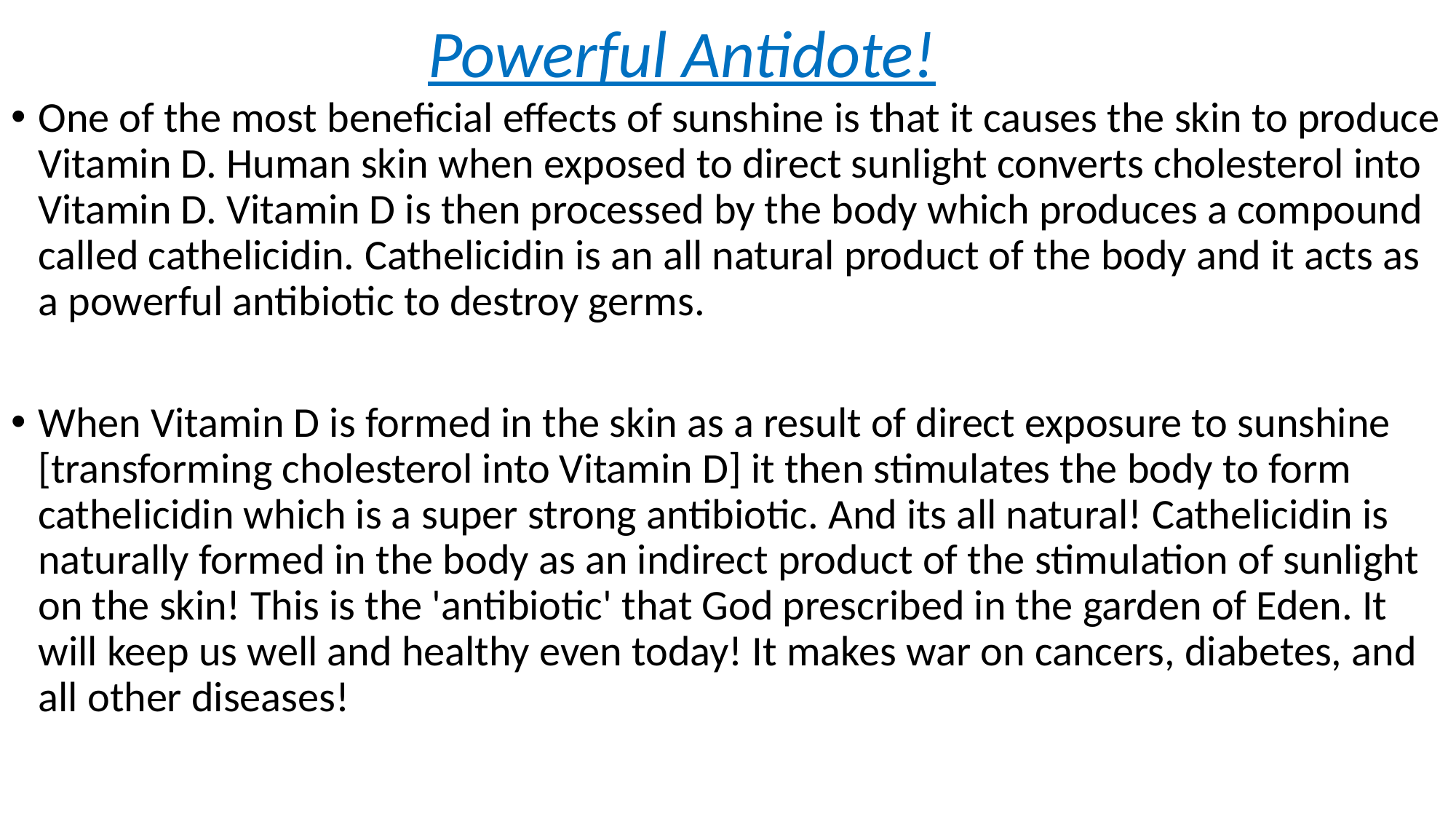

# Powerful Antidote!
One of the most beneficial effects of sunshine is that it causes the skin to produce Vitamin D. Human skin when exposed to direct sunlight converts cholesterol into Vitamin D. Vitamin D is then processed by the body which produces a compound called cathelicidin. Cathelicidin is an all natural product of the body and it acts as a powerful antibiotic to destroy germs.

When Vitamin D is formed in the skin as a result of direct exposure to sunshine [transforming cholesterol into Vitamin D] it then stimulates the body to form cathelicidin which is a super strong antibiotic. And its all natural! Cathelicidin is naturally formed in the body as an indirect product of the stimulation of sunlight on the skin! This is the 'antibiotic' that God prescribed in the garden of Eden. It will keep us well and healthy even today! It makes war on cancers, diabetes, and all other diseases!